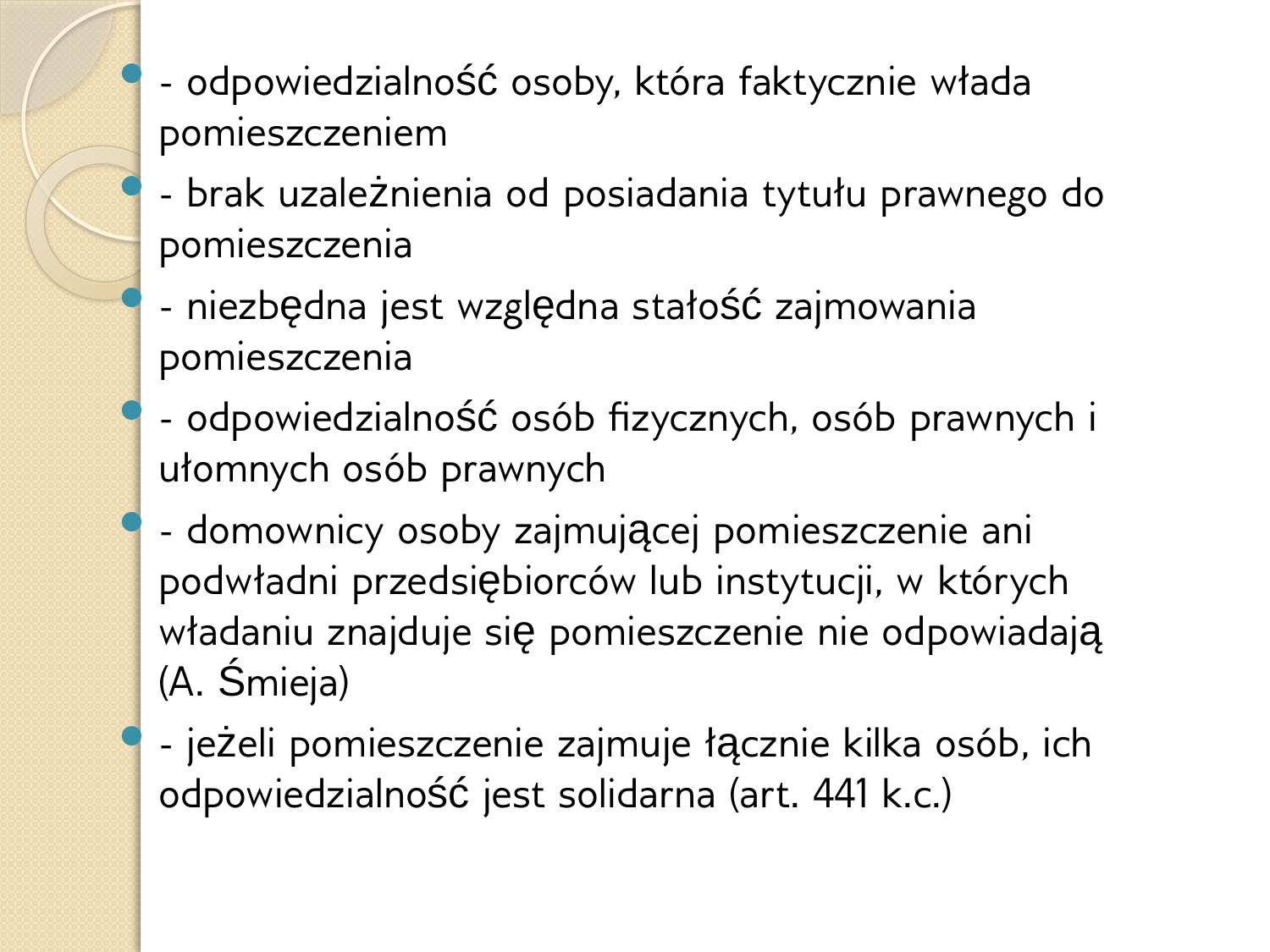

- odpowiedzialność osoby, która faktycznie włada pomieszczeniem
- brak uzależnienia od posiadania tytułu prawnego do pomieszczenia
- niezbędna jest względna stałość zajmowania pomieszczenia
- odpowiedzialność osób fizycznych, osób prawnych i ułomnych osób prawnych
- domownicy osoby zajmującej pomieszczenie ani podwładni przedsiębiorców lub instytucji, w których władaniu znajduje się pomieszczenie nie odpowiadają (A. Śmieja)
- jeżeli pomieszczenie zajmuje łącznie kilka osób, ich odpowiedzialność jest solidarna (art. 441 k.c.)